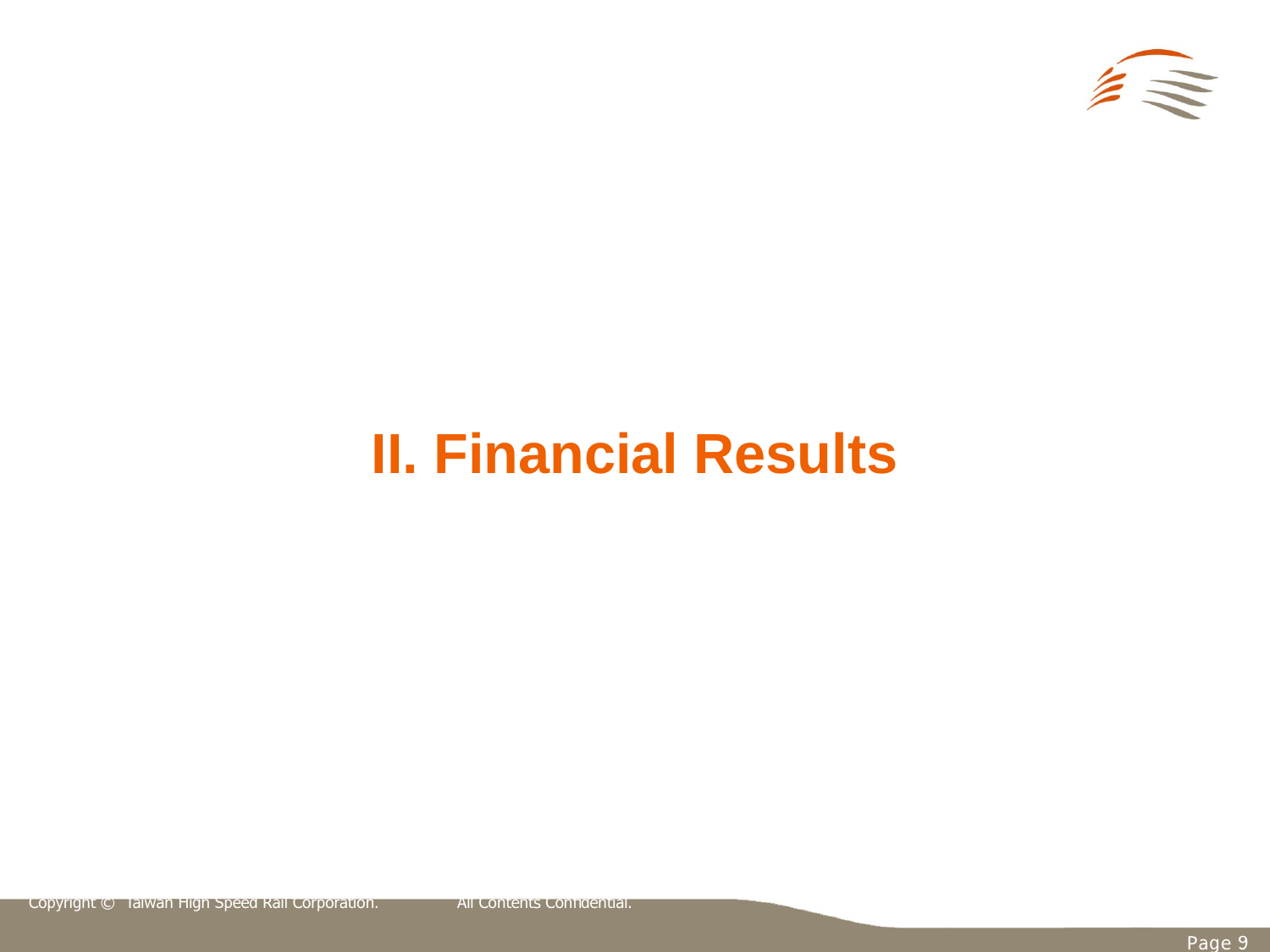

II. Financial Results
Copyright ©  Taiwan High Speed Rail Corporation.                All Contents Confidential.